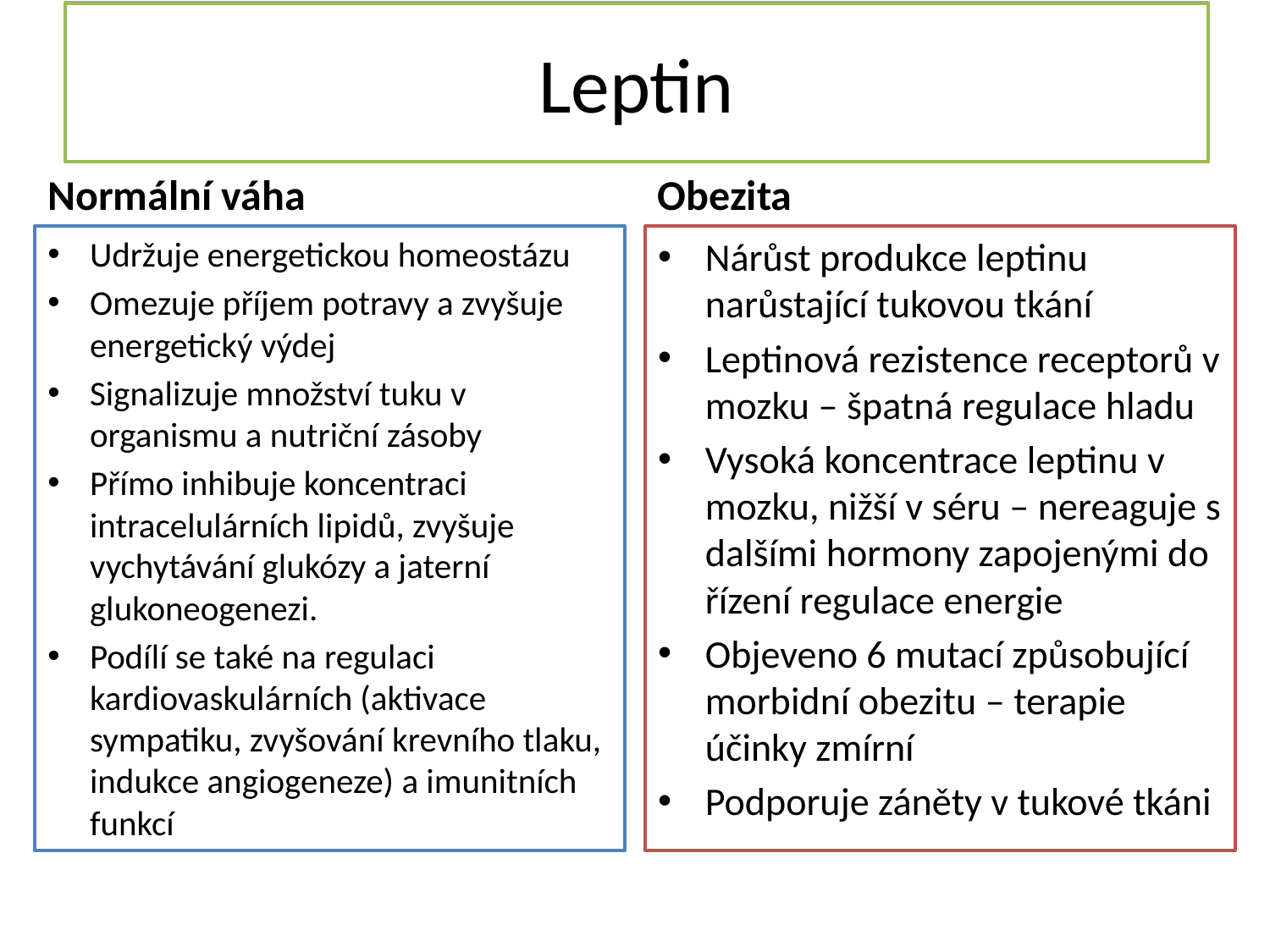

# Leptin
Normální váha
Obezita
Udržuje energetickou homeostázu
Omezuje příjem potravy a zvyšuje energetický výdej
Signalizuje množství tuku v organismu a nutriční zásoby
Přímo inhibuje koncentraci intracelulárních lipidů, zvyšuje vychytávání glukózy a jaterní glukoneogenezi.
Podílí se také na regulaci kardiovaskulárních (aktivace sympatiku, zvyšování krevního tlaku, indukce angiogeneze) a imunitních funkcí
Nárůst produkce leptinu narůstající tukovou tkání
Leptinová rezistence receptorů v mozku – špatná regulace hladu
Vysoká koncentrace leptinu v mozku, nižší v séru – nereaguje s dalšími hormony zapojenými do řízení regulace energie
Objeveno 6 mutací způsobující morbidní obezitu – terapie účinky zmírní
Podporuje záněty v tukové tkáni